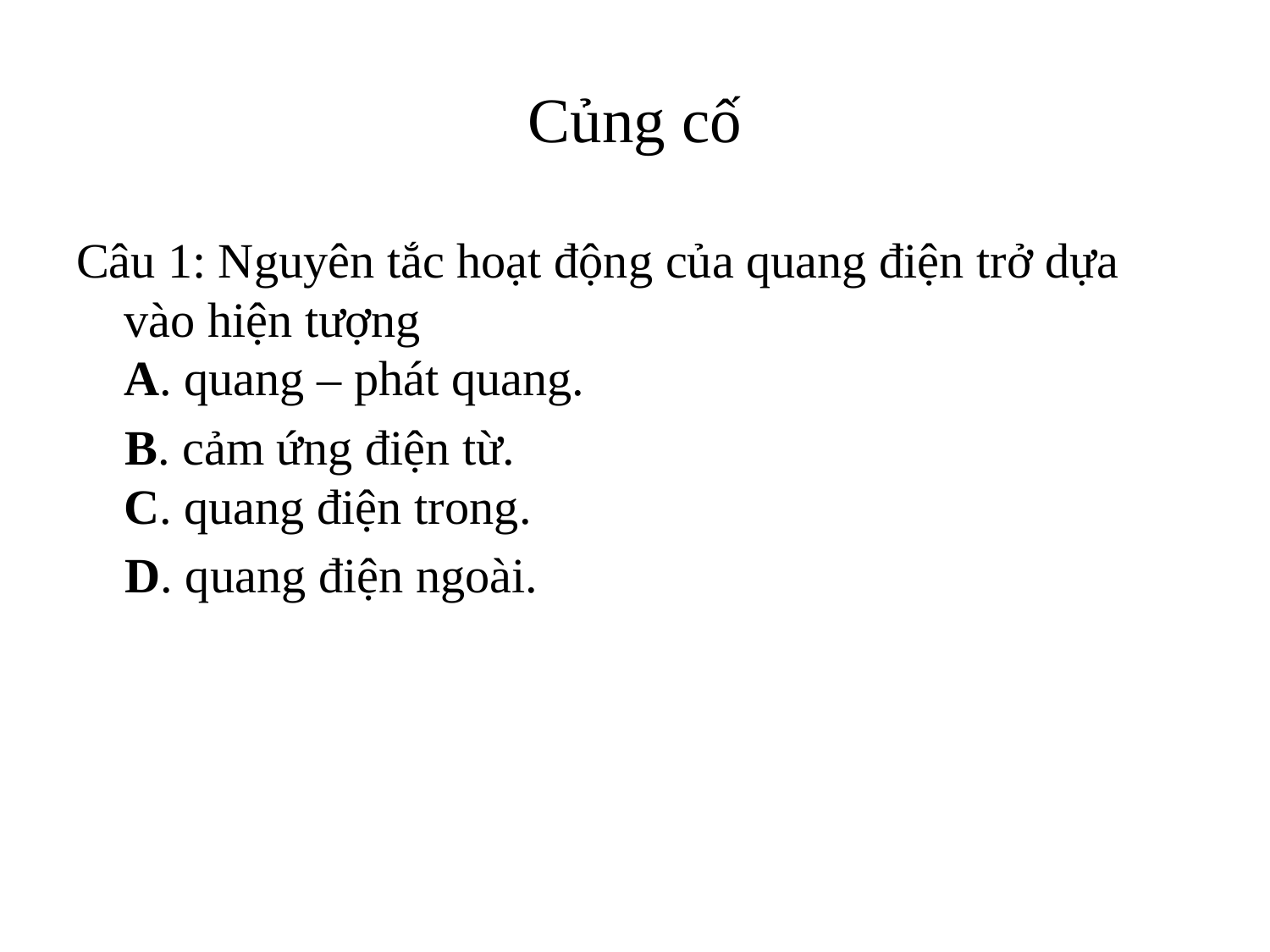

# Củng cố
Câu 1: Nguyên tắc hoạt động của quang điện trở dựa vào hiện tượng
A. quang – phát quang.
    B. cảm ứng điện từ.
C. quang điện trong.
    D. quang điện ngoài.